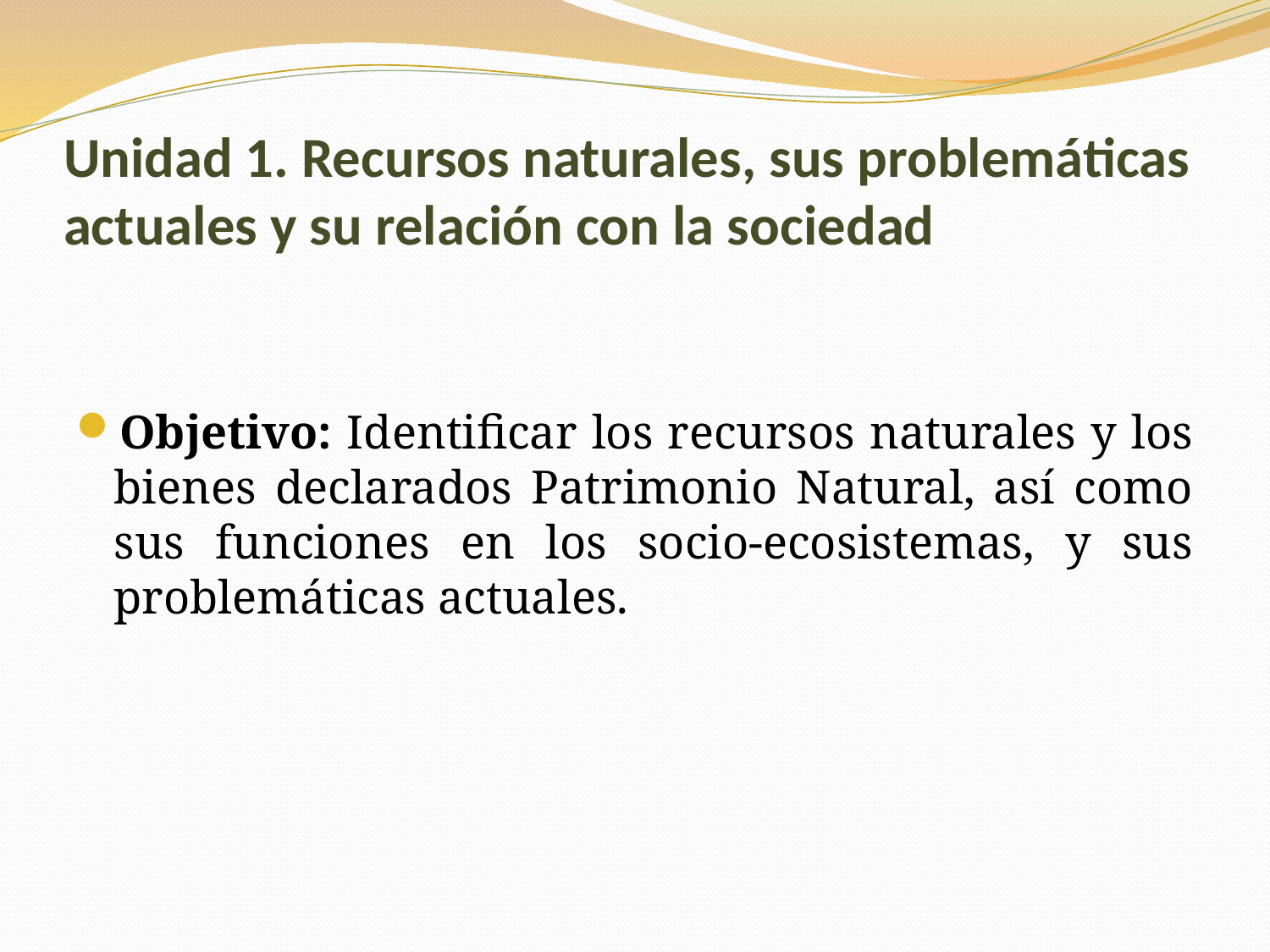

# Unidad 1. Recursos naturales, sus problemáticas actuales y su relación con la sociedad

Objetivo: Identificar los recursos naturales y los bienes declarados Patrimonio Natural, así como sus funciones en los socio-ecosistemas, y sus problemáticas actuales.